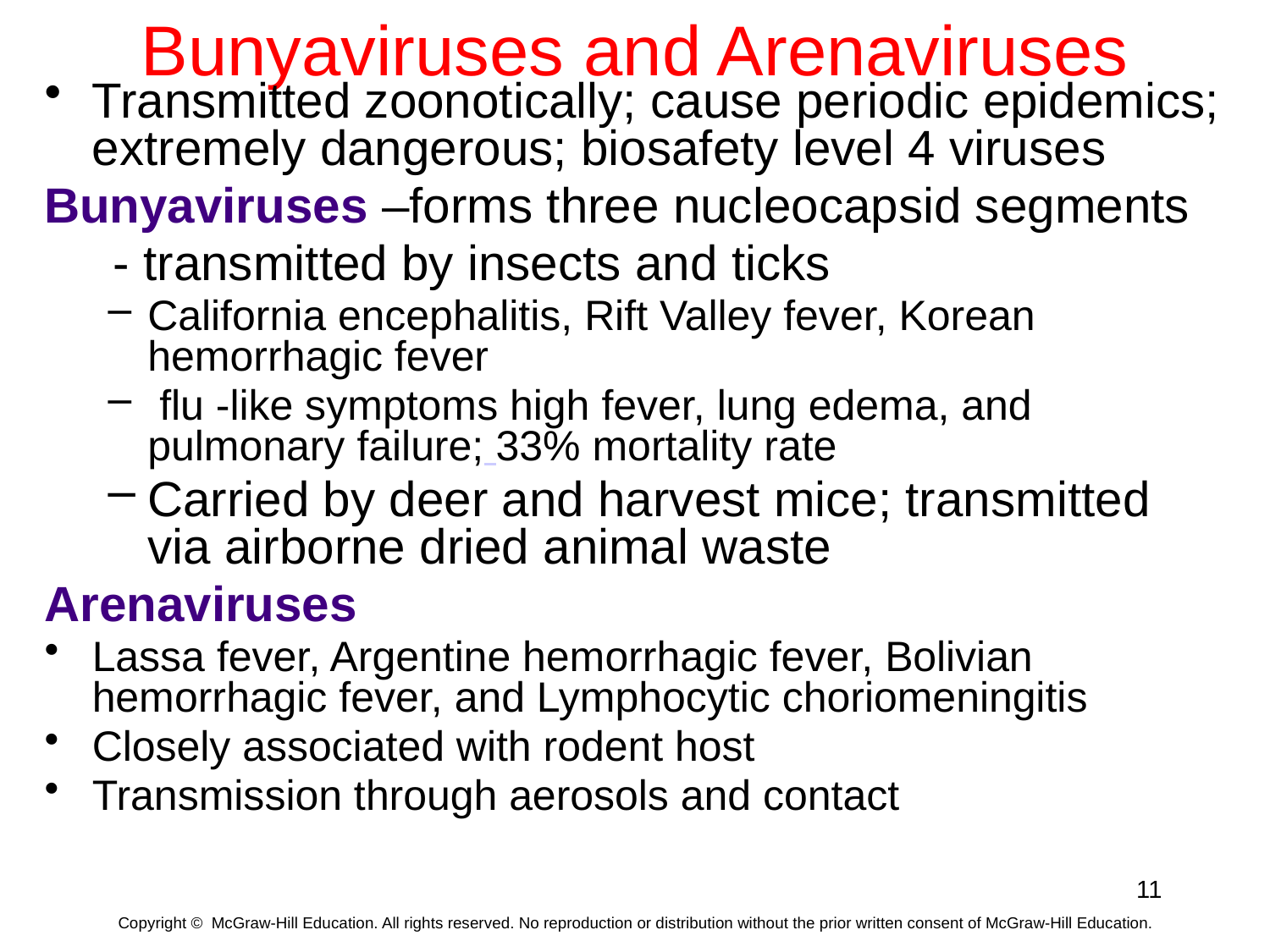

# Bunyaviruses and Arenaviruses
Transmitted zoonotically; cause periodic epidemics; extremely dangerous; biosafety level 4 viruses
Bunyaviruses –forms three nucleocapsid segments
     - transmitted by insects and ticks
California encephalitis, Rift Valley fever, Korean hemorrhagic fever
 flu -like symptoms high fever, lung edema, and pulmonary failure; 33% mortality rate
Carried by deer and harvest mice; transmitted via airborne dried animal waste
Arenaviruses
Lassa fever, Argentine hemorrhagic fever, Bolivian hemorrhagic fever, and Lymphocytic choriomeningitis
Closely associated with rodent host
Transmission through aerosols and contact

11